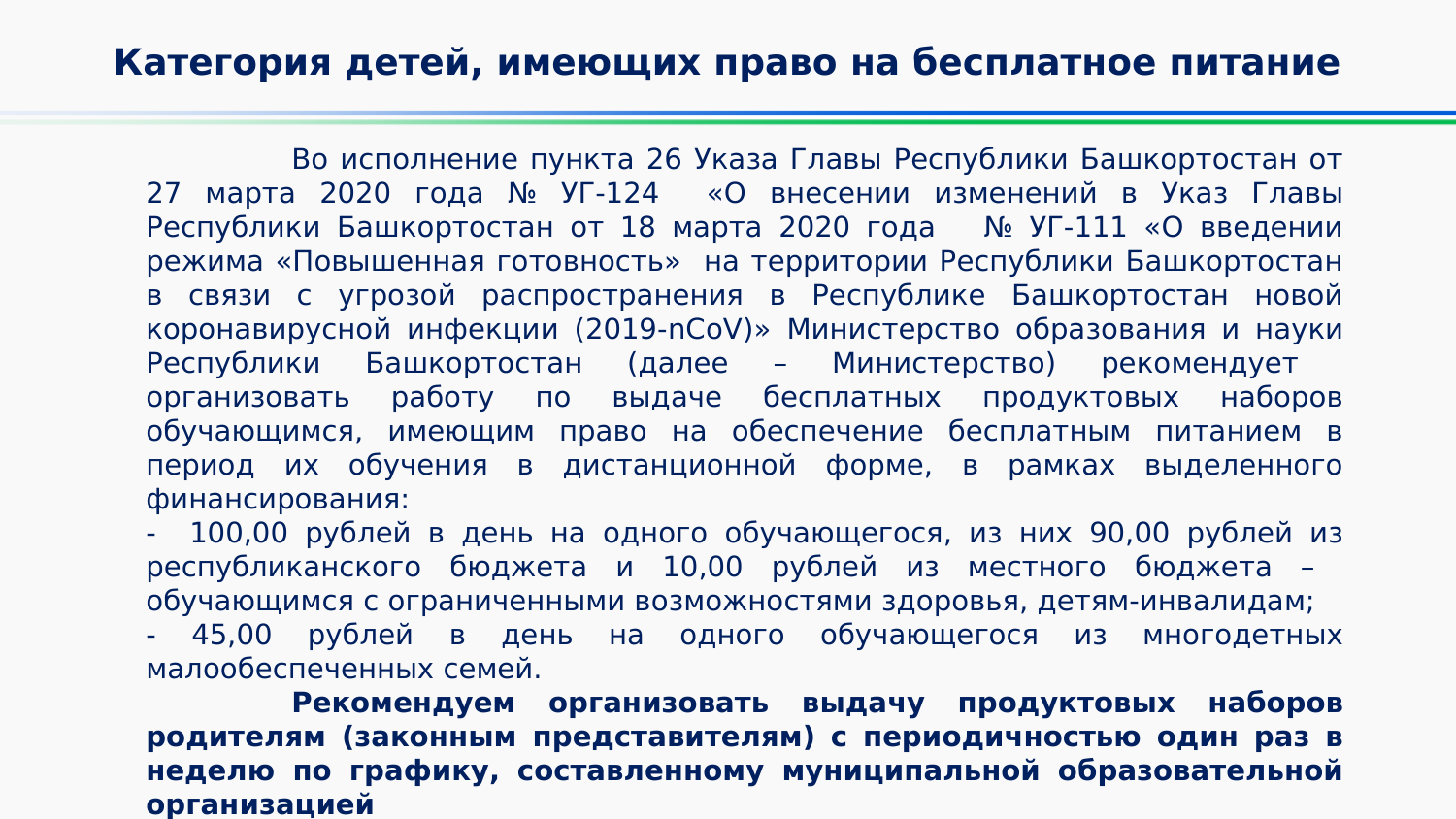

Категория детей, имеющих право на бесплатное питание
	Во исполнение пункта 26 Указа Главы Республики Башкортостан от 27 марта 2020 года № УГ-124  «О внесении изменений в Указ Главы Республики Башкортостан от 18 марта 2020 года   № УГ-111 «О введении режима «Повышенная готовность»  на территории Республики Башкортостан в связи с угрозой распространения в Республике Башкортостан новой коронавирусной инфекции (2019-nCoV)» Министерство образования и науки Республики Башкортостан (далее – Министерство) рекомендует  организовать работу по выдаче бесплатных продуктовых наборов обучающимся, имеющим право на обеспечение бесплатным питанием в период их обучения в дистанционной форме, в рамках выделенного финансирования:
-  100,00 рублей в день на одного обучающегося, из них 90,00 рублей из республиканского бюджета и 10,00 рублей из местного бюджета –  обучающимся с ограниченными возможностями здоровья, детям-инвалидам;
- 45,00 рублей в день на одного обучающегося из многодетных малообеспеченных семей.
	Рекомендуем организовать выдачу продуктовых наборов родителям (законным представителям) с периодичностью один раз в неделю по графику, составленному муниципальной образовательной организацией